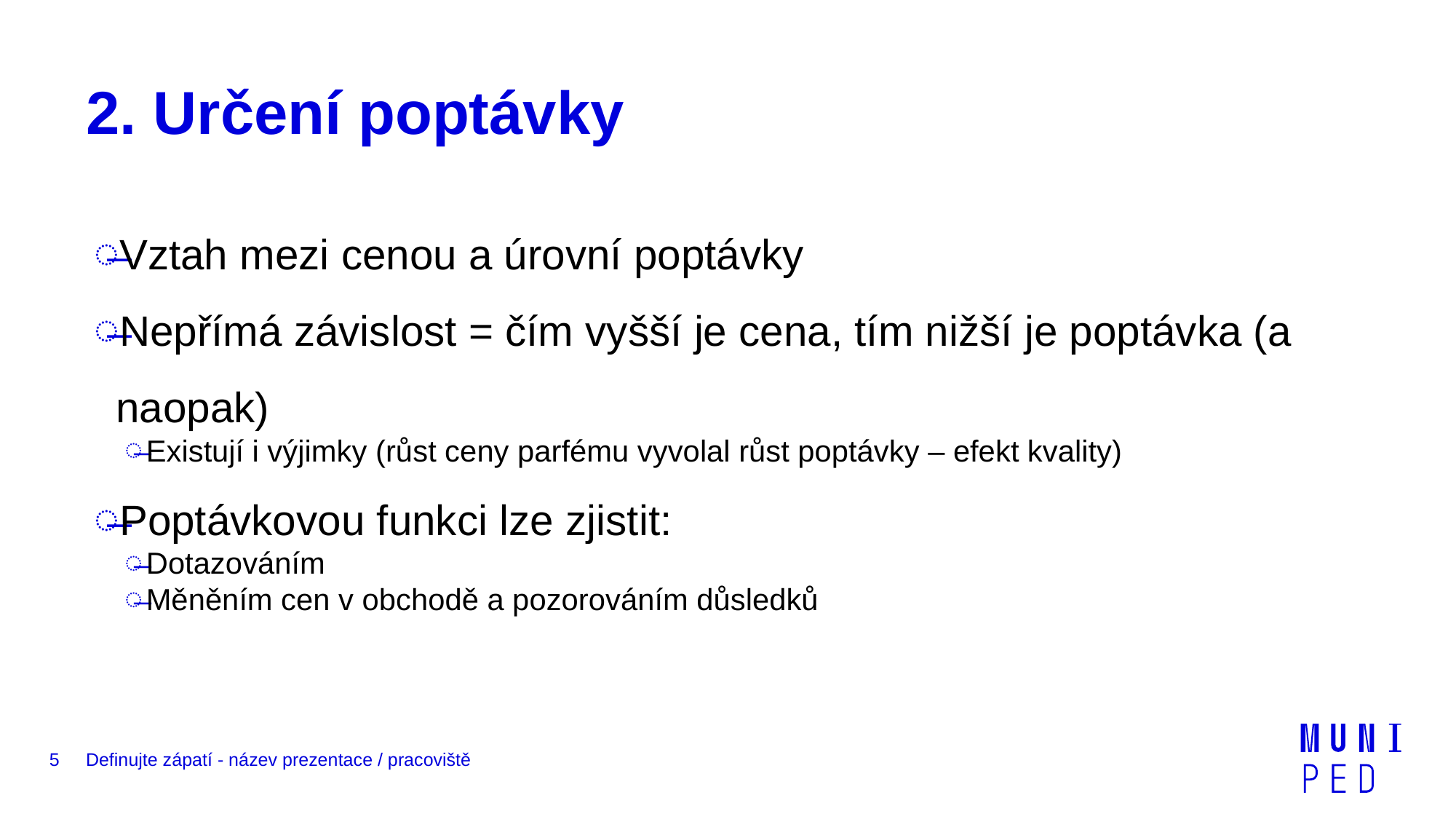

# 2. Určení poptávky
Vztah mezi cenou a úrovní poptávky
Nepřímá závislost = čím vyšší je cena, tím nižší je poptávka (a naopak)
Existují i výjimky (růst ceny parfému vyvolal růst poptávky – efekt kvality)
Poptávkovou funkci lze zjistit:
Dotazováním
Měněním cen v obchodě a pozorováním důsledků
5
Definujte zápatí - název prezentace / pracoviště